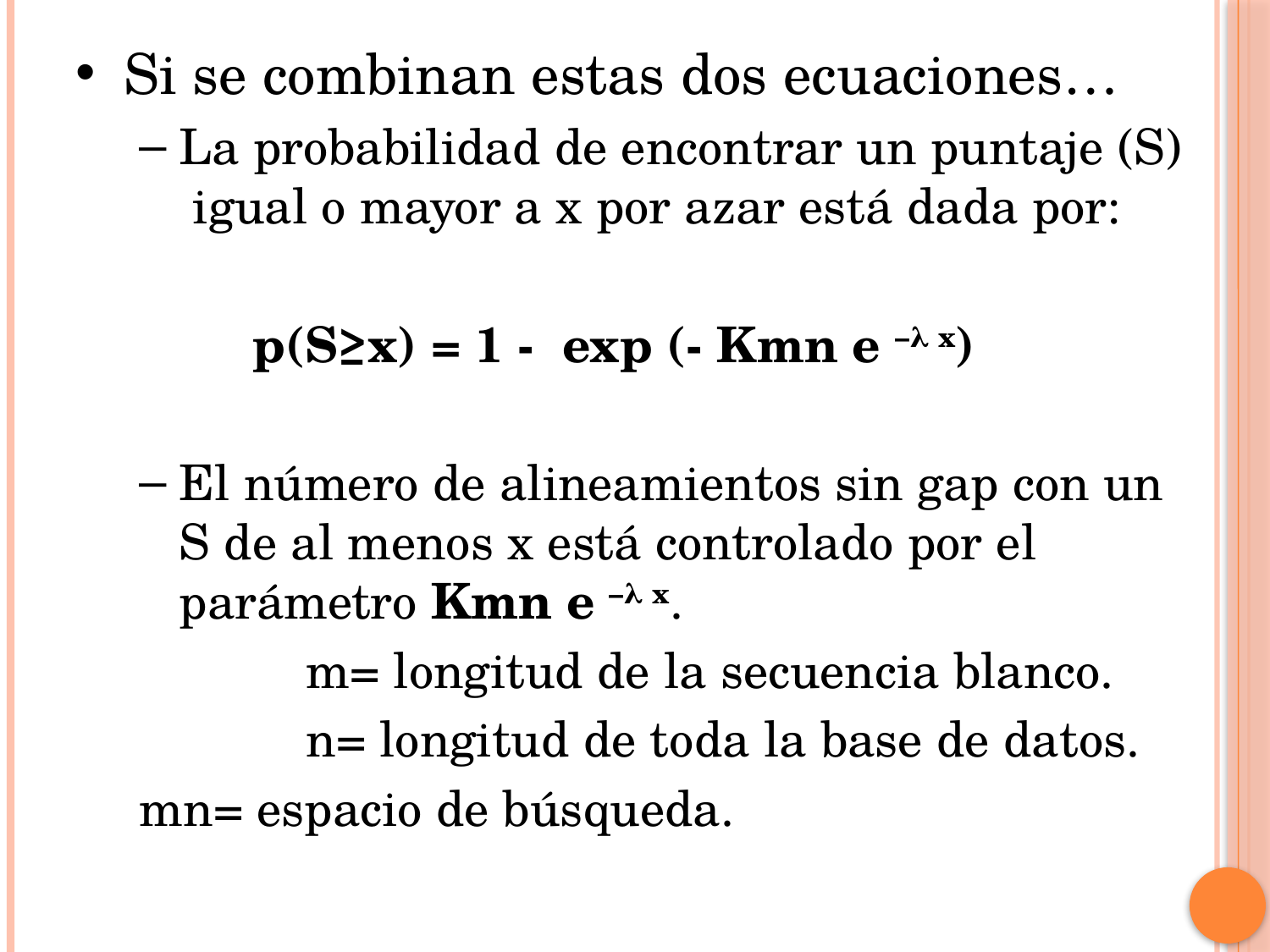

Si se combinan estas dos ecuaciones…
La probabilidad de encontrar un puntaje (S)  igual o mayor a x por azar está dada por:

        p(S≥x) = 1 -  exp (- Kmn e –λ x)

El número de alineamientos sin gap con un S de al menos x está controlado por el parámetro Kmn e –λ x.
		m= longitud de la secuencia blanco.
		n= longitud de toda la base de datos.
mn= espacio de búsqueda.